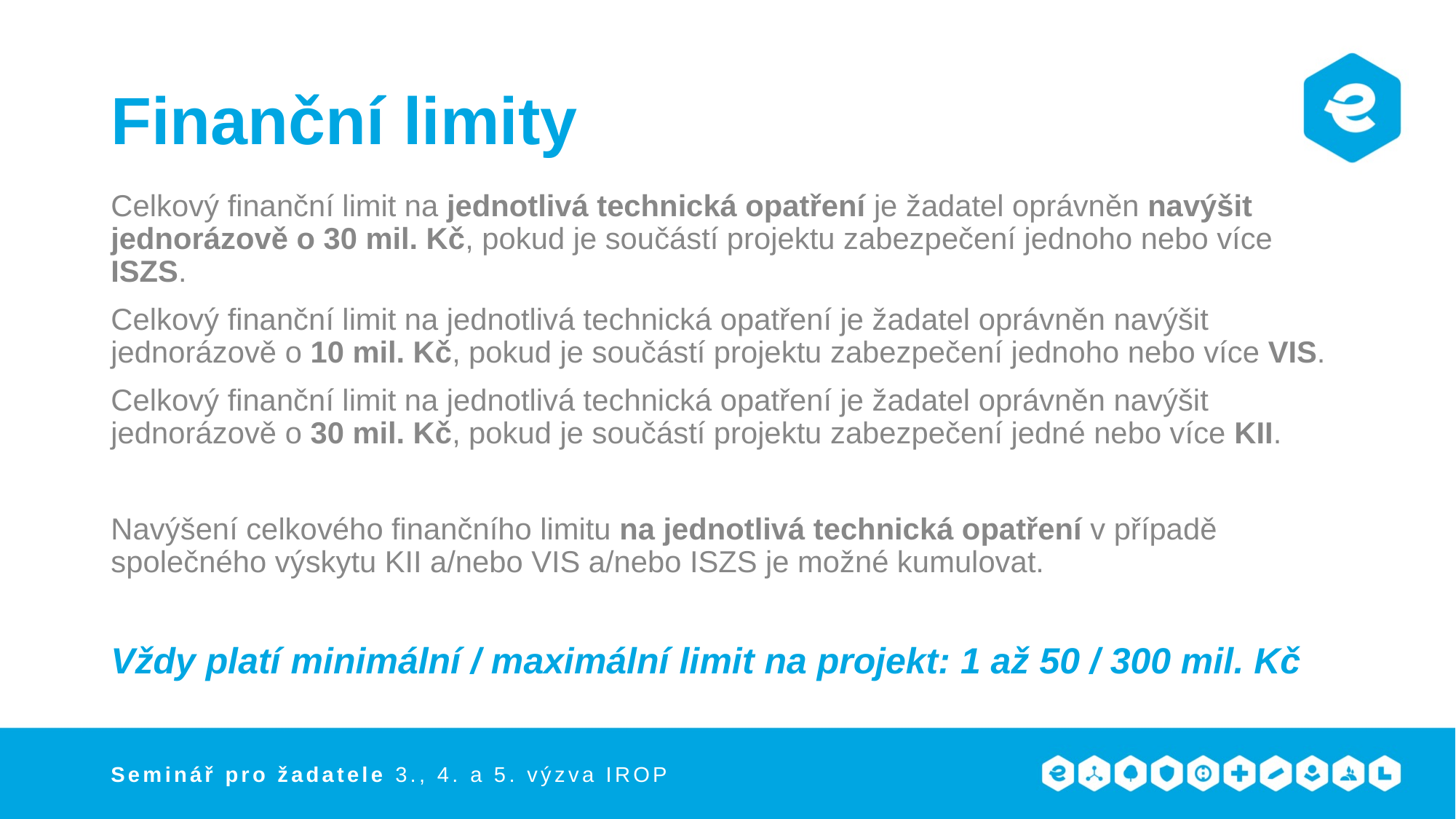

# Finanční limity
Celkový finanční limit na jednotlivá technická opatření je žadatel oprávněn navýšit jednorázově o 30 mil. Kč, pokud je součástí projektu zabezpečení jednoho nebo více ISZS.
Celkový finanční limit na jednotlivá technická opatření je žadatel oprávněn navýšit jednorázově o 10 mil. Kč, pokud je součástí projektu zabezpečení jednoho nebo více VIS.
Celkový finanční limit na jednotlivá technická opatření je žadatel oprávněn navýšit jednorázově o 30 mil. Kč, pokud je součástí projektu zabezpečení jedné nebo více KII.

Navýšení celkového finančního limitu na jednotlivá technická opatření v případě společného výskytu KII a/nebo VIS a/nebo ISZS je možné kumulovat.

Vždy platí minimální / maximální limit na projekt: 1 až 50 / 300 mil. Kč
Seminář pro žadatele 3., 4. a 5. výzva IROP